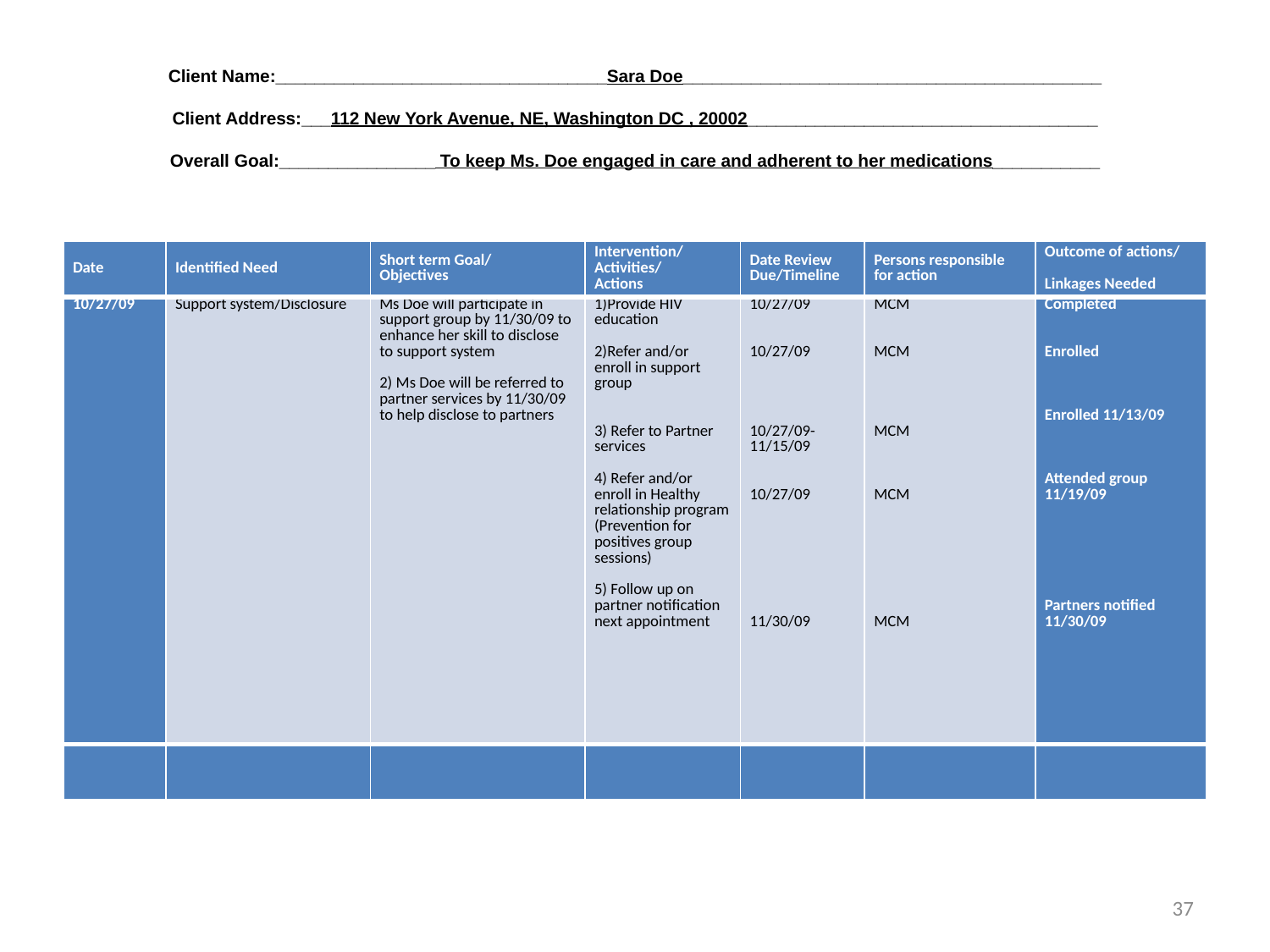

# Client Name:__________________________________Sara Doe___________________________________________   Client Address:___112 New York Avenue, NE, Washington DC , 20002____________________________________ Overall Goal:________________ To keep Ms. Doe engaged in care and adherent to her medications___________
| Date | Identified Need | Short term Goal/ Objectives | Intervention/Activities/ Actions | Date Review Due/Timeline | Persons responsible for action | Outcome of actions/ Linkages Needed |
| --- | --- | --- | --- | --- | --- | --- |
| 10/27/09 | Support system/Disclosure | Ms Doe will participate in support group by 11/30/09 to enhance her skill to disclose to support system   2) Ms Doe will be referred to partner services by 11/30/09 to help disclose to partners | 1)Provide HIV education   2)Refer and/or enroll in support group     3) Refer to Partner services   4) Refer and/or enroll in Healthy relationship program (Prevention for positives group sessions)   5) Follow up on partner notification next appointment | 10/27/09     10/27/09         10/27/09-11/15/09     10/27/09               11/30/09 | MCM     MCM         MCM       MCM               MCM | Completed     Enrolled       Enrolled 11/13/09       Attended group 11/19/09             Partners notified 11/30/09 |
|  |  |  |  |  |  |  |
37